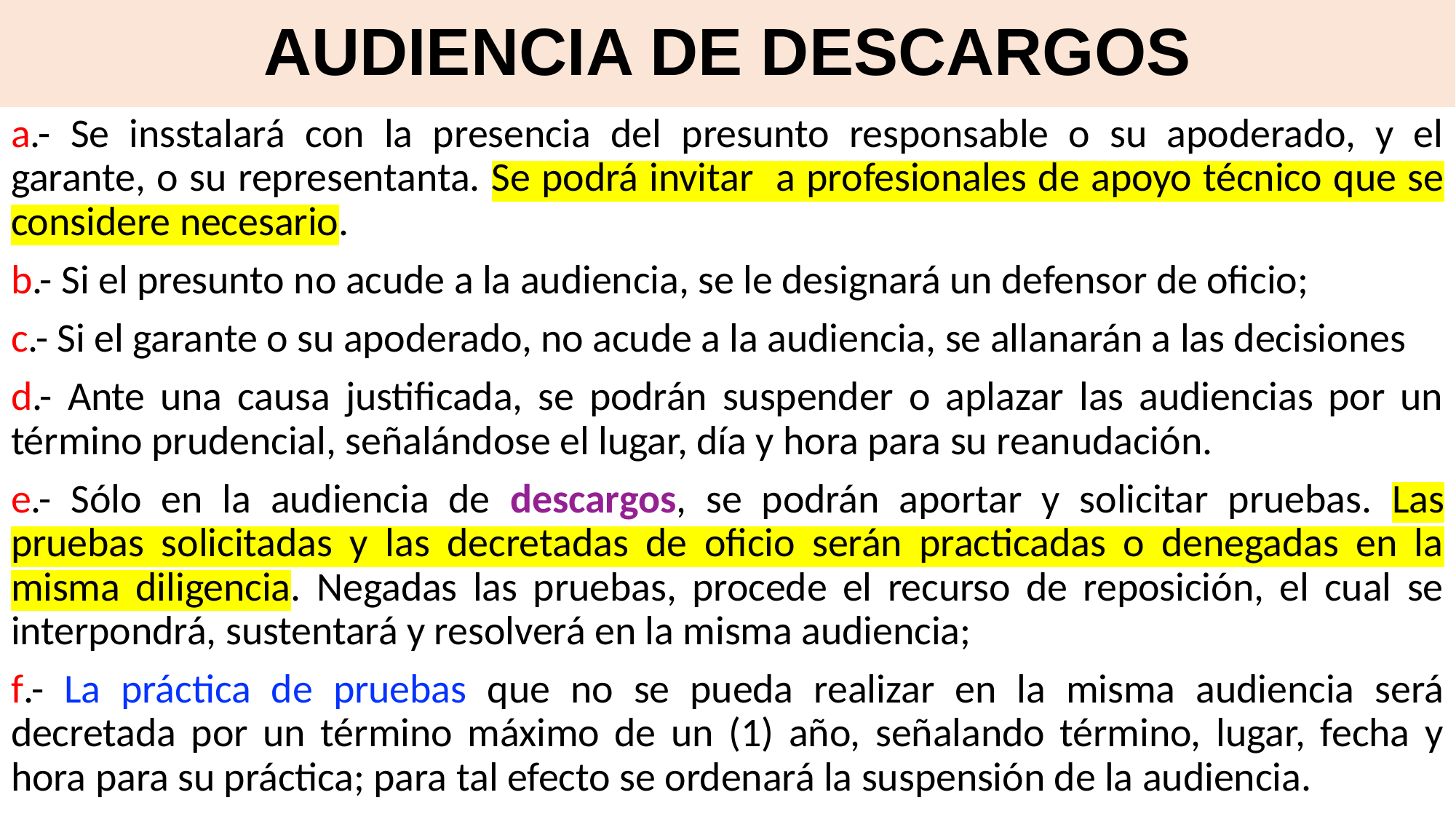

# AUDIENCIA DE DESCARGOS
a.- Se insstalará con la presencia del presunto responsable o su apoderado, y el garante, o su representanta. Se podrá invitar  a profesionales de apoyo técnico que se considere necesario.
b.- Si el presunto no acude a la audiencia, se le designará un defensor de oficio;
c.- Si el garante o su apoderado, no acude a la audiencia, se allanarán a las decisiones
d.- Ante una causa justificada, se podrán suspender o aplazar las audiencias por un término prudencial, señalándose el lugar, día y hora para su reanudación.
e.- Sólo en la audiencia de descargos, se podrán aportar y solicitar pruebas. Las pruebas solicitadas y las decretadas de oficio serán practicadas o denegadas en la misma diligencia. Negadas las pruebas, procede el recurso de reposición, el cual se interpondrá, sustentará y resolverá en la misma audiencia;
f.- La práctica de pruebas que no se pueda realizar en la misma audiencia será decretada por un término máximo de un (1) año, señalando término, lugar, fecha y hora para su práctica; para tal efecto se ordenará la suspensión de la audiencia.